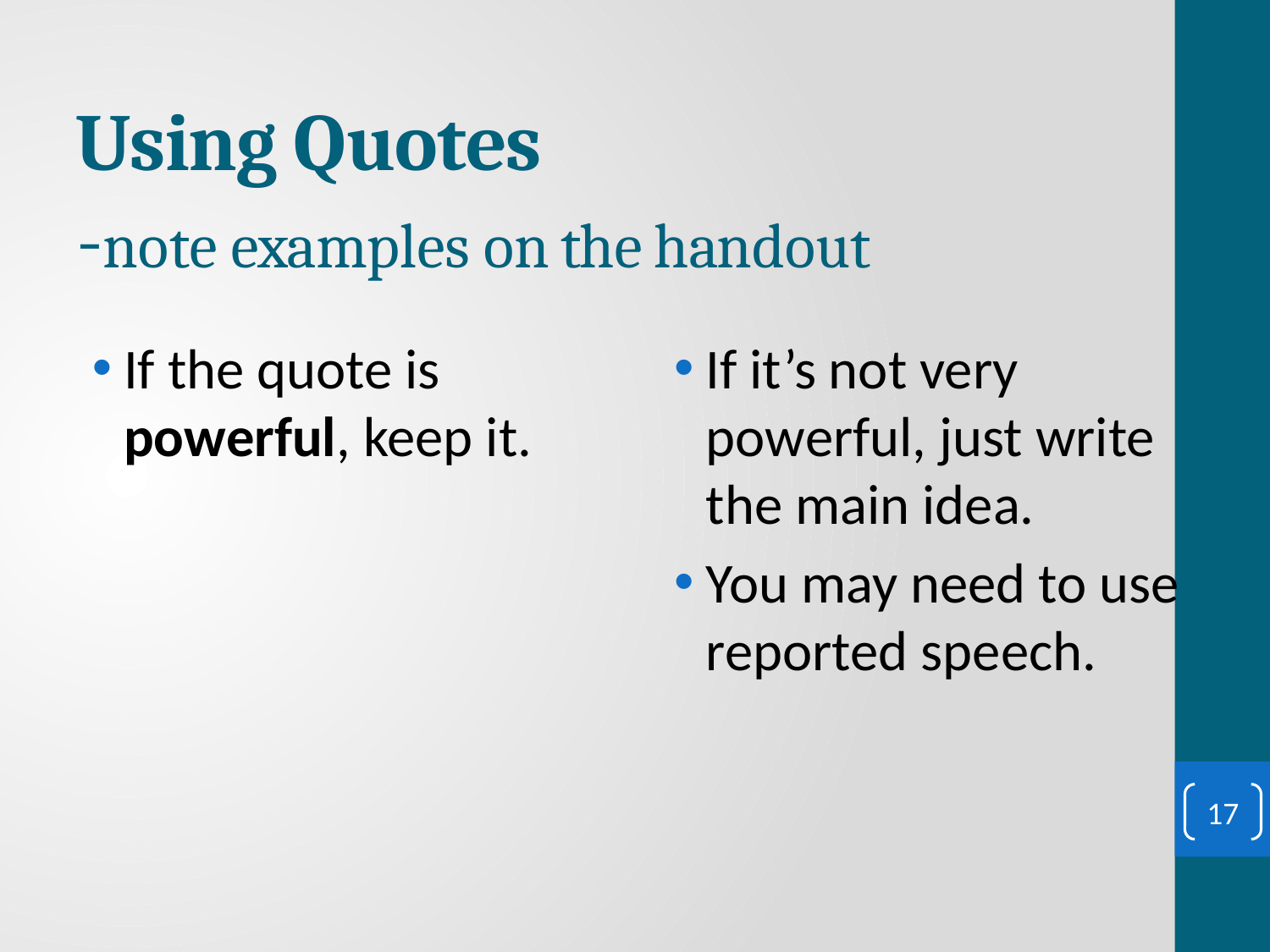

# Using Quotes -note examples on the handout
If the quote is powerful, keep it.
If it’s not very powerful, just write the main idea.
You may need to use reported speech.
17